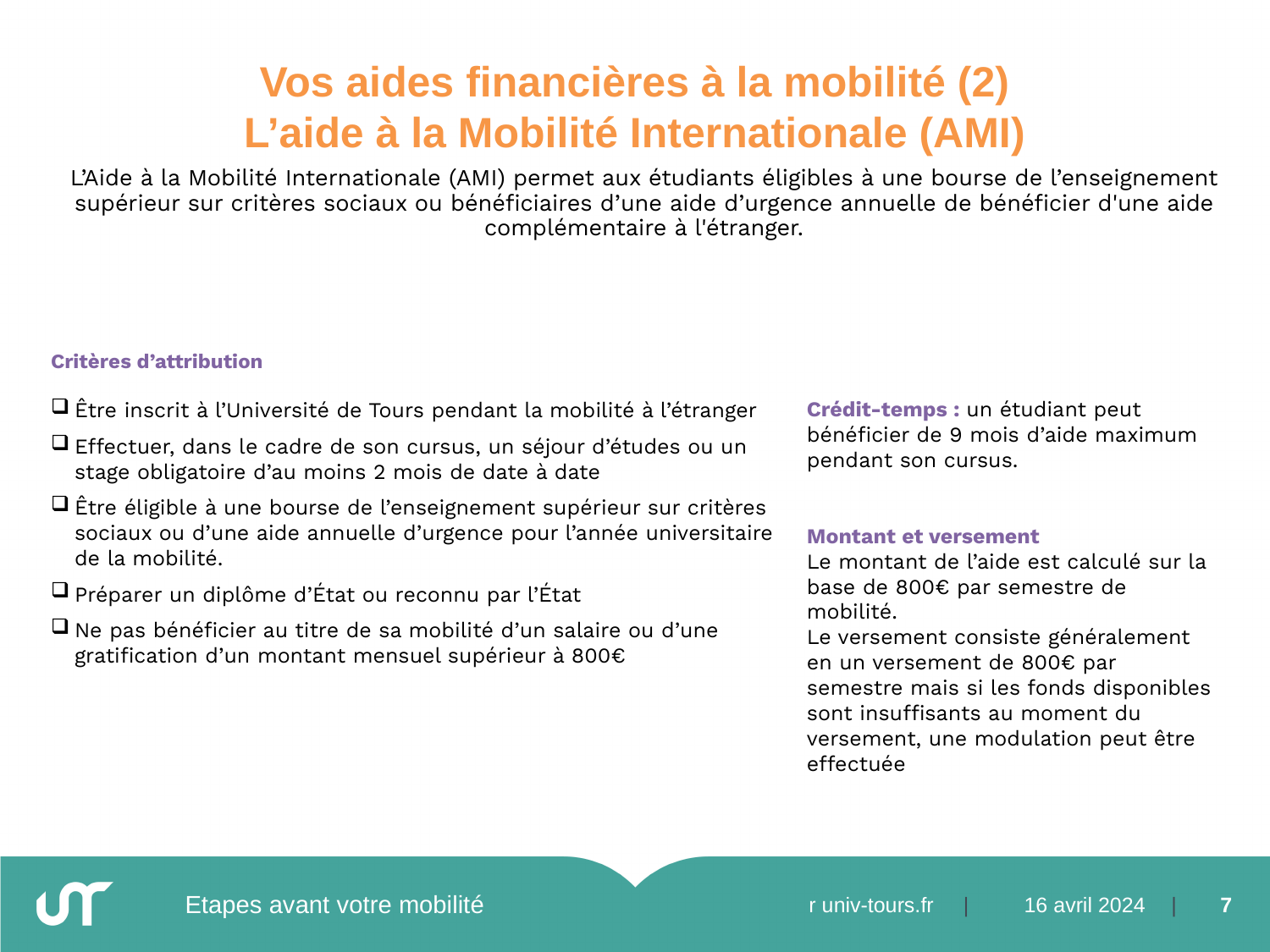

Vos aides financières à la mobilité (2)
L’aide à la Mobilité Internationale (AMI)

L’Aide à la Mobilité Internationale (AMI) permet aux étudiants éligibles à une bourse de l’enseignement supérieur sur critères sociaux ou bénéficiaires d’une aide d’urgence annuelle de bénéficier d'une aide complémentaire à l'étranger.
Critères d’attribution

Être inscrit à l’Université de Tours pendant la mobilité à l’étranger
Effectuer, dans le cadre de son cursus, un séjour d’études ou un stage obligatoire d’au moins 2 mois de date à date
Être éligible à une bourse de l’enseignement supérieur sur critères sociaux ou d’une aide annuelle d’urgence pour l’année universitaire de la mobilité.
Préparer un diplôme d’État ou reconnu par l’État
Ne pas bénéficier au titre de sa mobilité d’un salaire ou d’une gratification d’un montant mensuel supérieur à 800€
Crédit-temps : un étudiant peut bénéficier de 9 mois d’aide maximum pendant son cursus.

Montant et versement
Le montant de l’aide est calculé sur la base de 800€ par semestre de mobilité.
Le versement consiste généralement en un versement de 800€ par semestre mais si les fonds disponibles sont insuffisants au moment du versement, une modulation peut être effectuée
Etapes avant votre mobilité